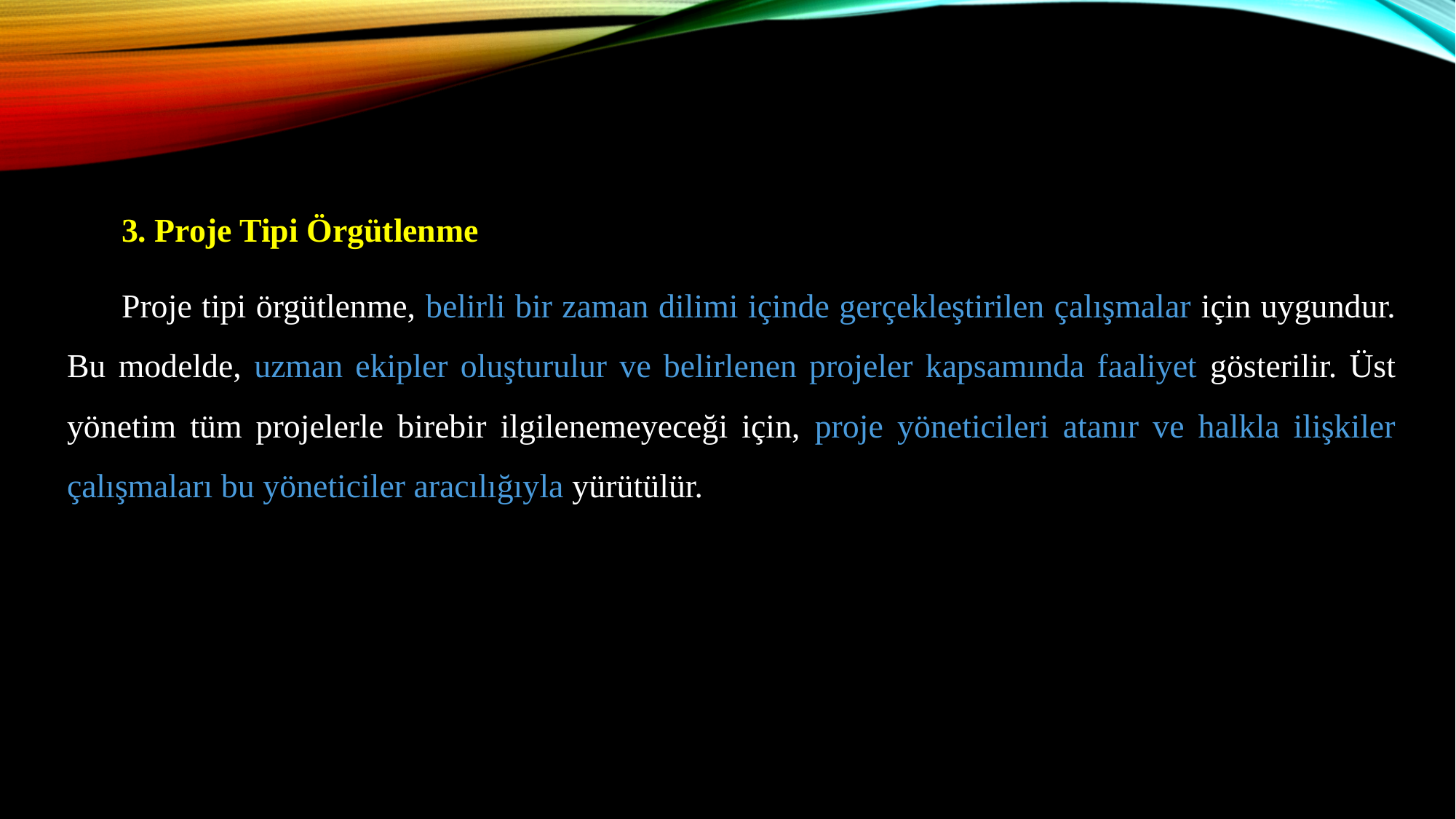

3. Proje Tipi Örgütlenme
Proje tipi örgütlenme, belirli bir zaman dilimi içinde gerçekleştirilen çalışmalar için uygundur. Bu modelde, uzman ekipler oluşturulur ve belirlenen projeler kapsamında faaliyet gösterilir. Üst yönetim tüm projelerle birebir ilgilenemeyeceği için, proje yöneticileri atanır ve halkla ilişkiler çalışmaları bu yöneticiler aracılığıyla yürütülür.